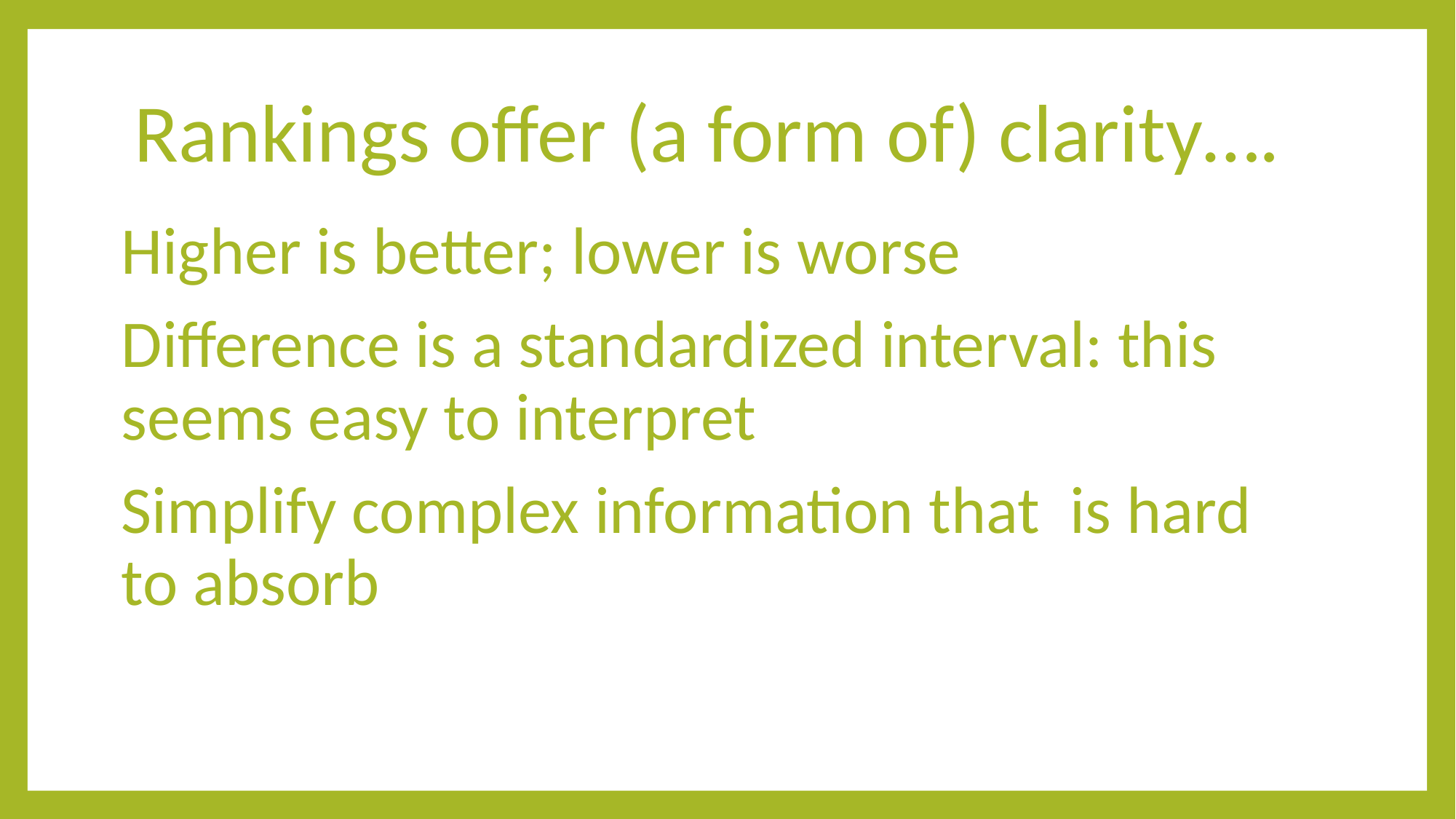

# Rankings offer (a form of) clarity….
Higher is better; lower is worse
Difference is a standardized interval: this seems easy to interpret
Simplify complex information that  is hard to absorb